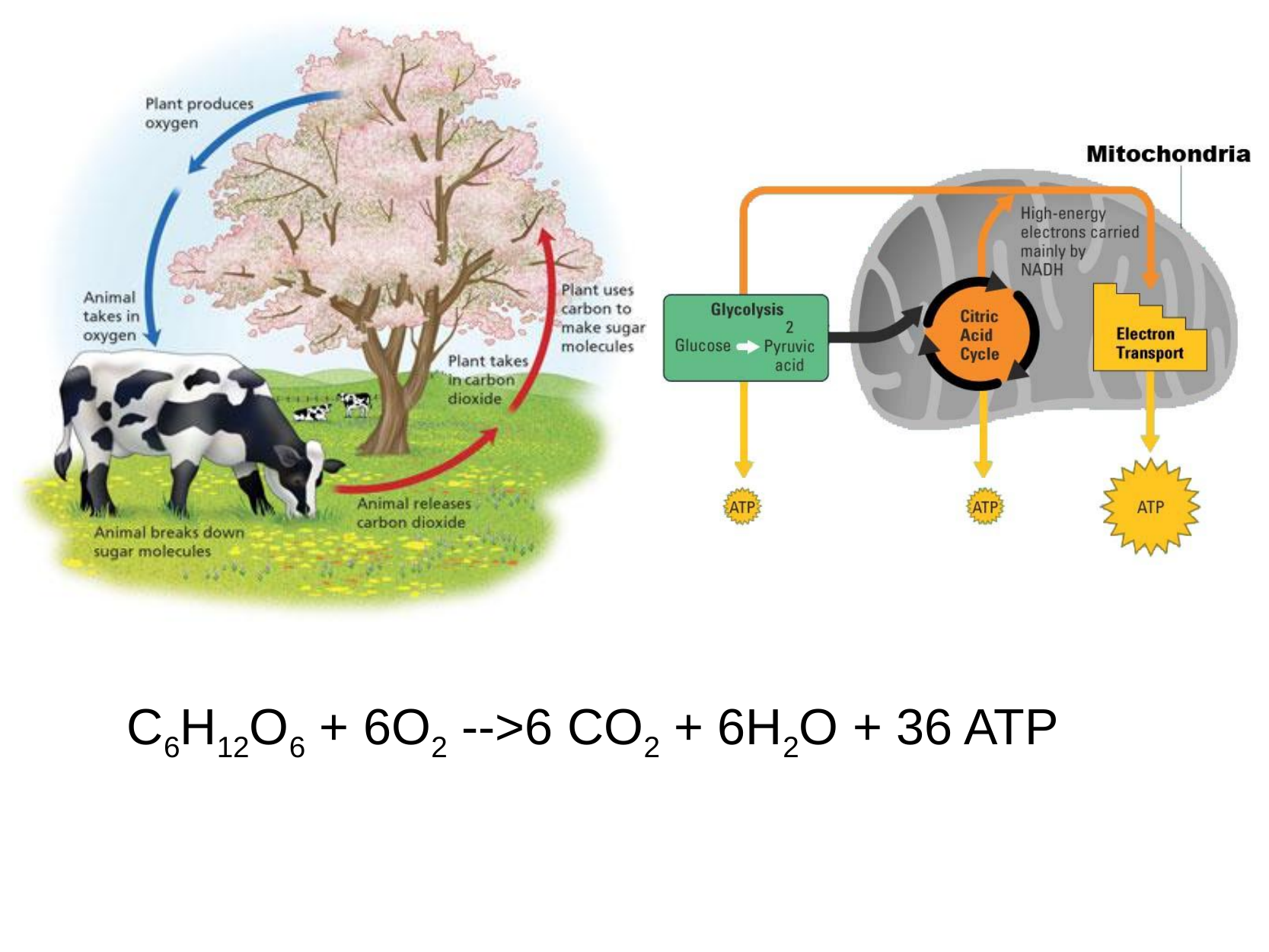

C6H12O6 + 6O2 -->6 CO2 + 6H2O + 36 ATP